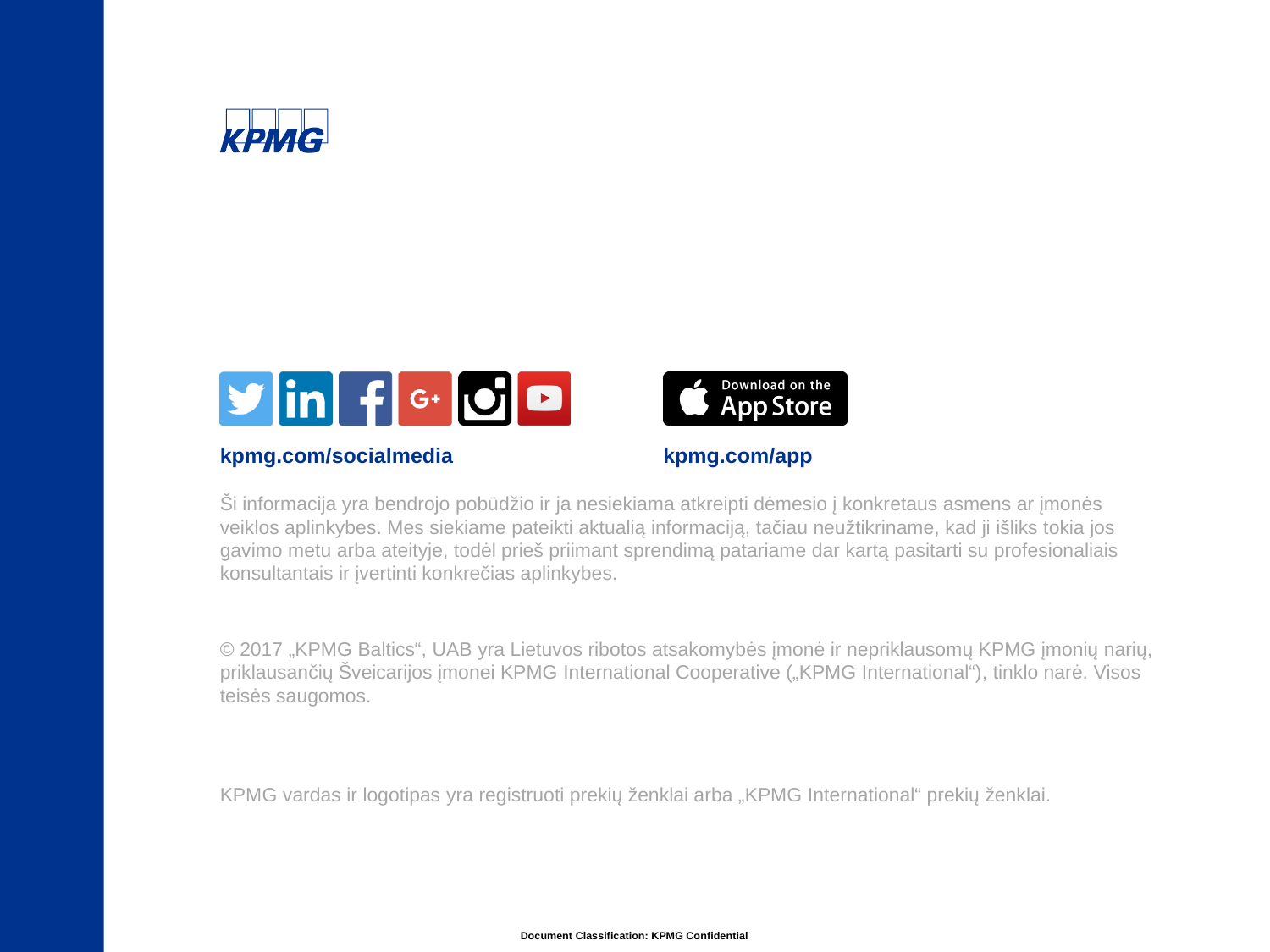

kpmg.com/socialmedia
kpmg.com/app
Ši informacija yra bendrojo pobūdžio ir ja nesiekiama atkreipti dėmesio į konkretaus asmens ar įmonės veiklos aplinkybes. Mes siekiame pateikti aktualią informaciją, tačiau neužtikriname, kad ji išliks tokia jos gavimo metu arba ateityje, todėl prieš priimant sprendimą patariame dar kartą pasitarti su profesionaliais konsultantais ir įvertinti konkrečias aplinkybes.
© 2017 „KPMG Baltics“, UAB yra Lietuvos ribotos atsakomybės įmonė ir nepriklausomų KPMG įmonių narių, priklausančių Šveicarijos įmonei KPMG International Cooperative („KPMG International“), tinklo narė. Visos teisės saugomos.
KPMG vardas ir logotipas yra registruoti prekių ženklai arba „KPMG International“ prekių ženklai.